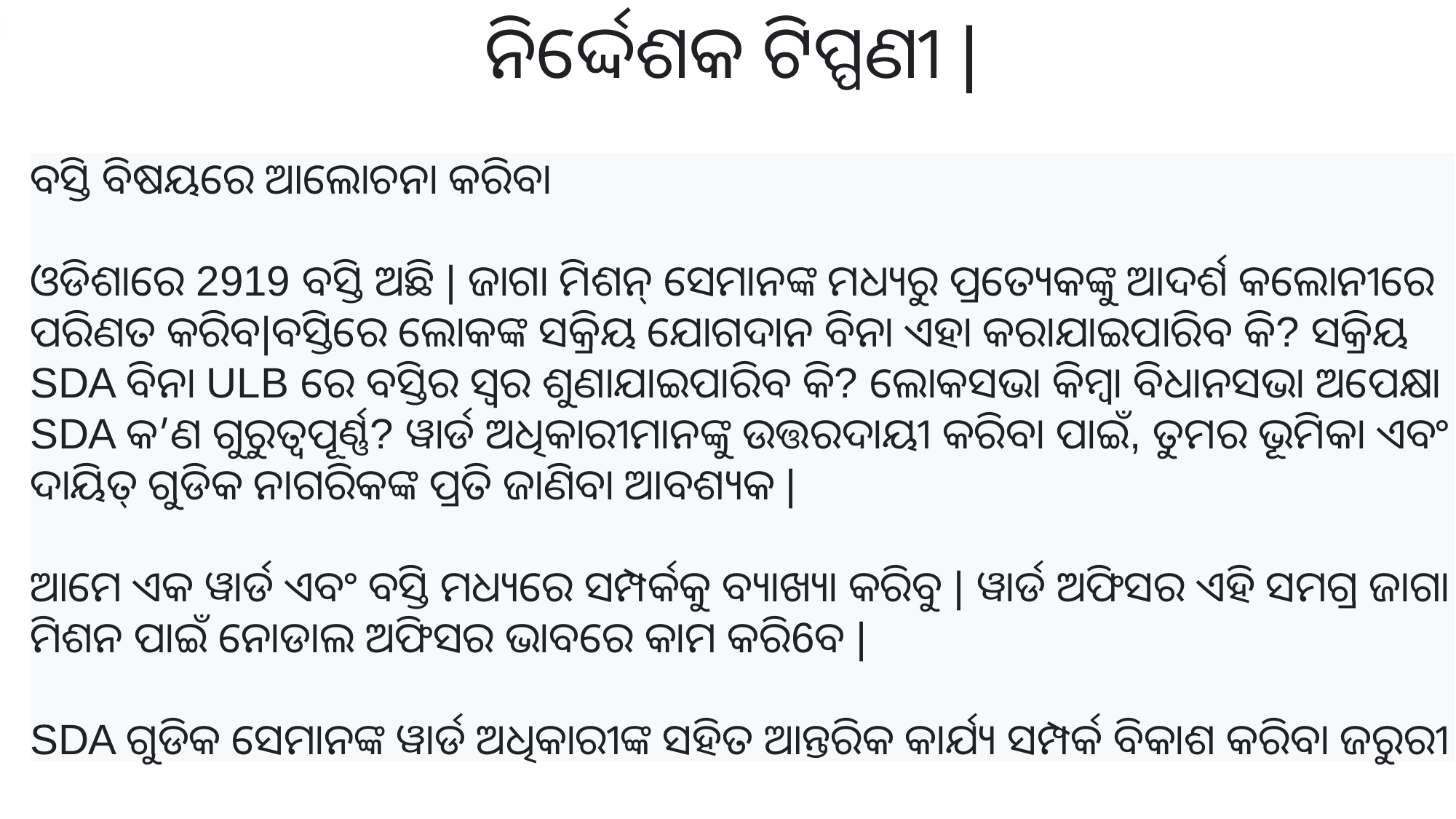

ନିର୍ଦ୍ଦେଶକ ଟିପ୍ପଣୀ |

ବସ୍ତି ବିଷୟରେ ଆଲୋଚନା କରିବା

ଓଡିଶାରେ 2919 ବସ୍ତି ଅଛି | ଜାଗା ମିଶନ୍ ସେମାନଙ୍କ ମଧ୍ୟରୁ ପ୍ରତ୍ୟେକଙ୍କୁ ଆଦର୍ଶ କଲୋନୀରେ ପରିଣତ କରିବ|ବସ୍ତିରେ ଲୋକଙ୍କ ସକ୍ରିୟ ଯୋଗଦାନ ବିନା ଏହା କରାଯାଇପାରିବ କି? ସକ୍ରିୟ SDA ବିନା ULB ରେ ବସ୍ତିର ସ୍ୱର ଶୁଣାଯାଇପାରିବ କି? ଲୋକସଭା କିମ୍ବା ବିଧାନସଭା ଅପେକ୍ଷା SDA କ’ଣ ଗୁରୁତ୍ୱପୂର୍ଣ୍ଣ? ୱାର୍ଡ ଅଧିକାରୀମାନଙ୍କୁ ଉତ୍ତରଦାୟୀ କରିବା ପାଇଁ, ତୁମର ଭୂମିକା ଏବଂ ଦାୟିତ୍ ଗୁଡିକ ନାଗରିକଙ୍କ ପ୍ରତି ଜାଣିବା ଆବଶ୍ୟକ |

ଆମେ ଏକ ୱାର୍ଡ ଏବଂ ବସ୍ତି ମଧ୍ୟରେ ସମ୍ପର୍କକୁ ବ୍ୟାଖ୍ୟା କରିବୁ | ୱାର୍ଡ ଅଫିସର ଏହି ସମଗ୍ର ଜାଗା ମିଶନ ପାଇଁ ନୋଡାଲ ଅଫିସର ଭାବରେ କାମ କରି6ବ |

SDA ଗୁଡିକ ସେମାନଙ୍କ ୱାର୍ଡ ଅଧିକାରୀଙ୍କ ସହିତ ଆନ୍ତରିକ କାର୍ଯ୍ୟ ସମ୍ପର୍କ ବିକାଶ କରିବା ଜରୁରୀ